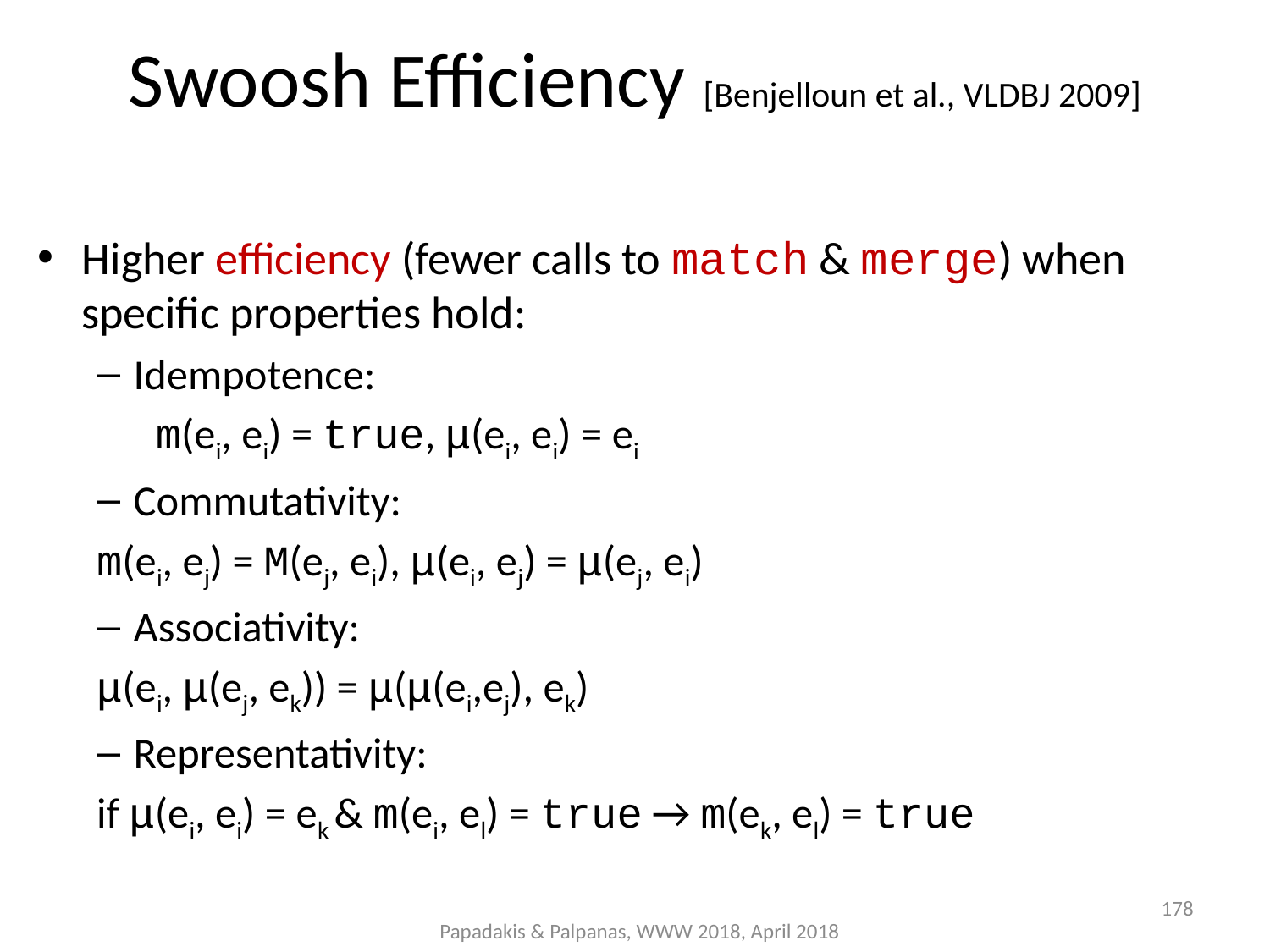

# Swoosh Efficiency [Benjelloun et al., VLDBJ 2009]
Higher efficiency (fewer calls to match & merge) when specific properties hold:
Idempotence:
m(ei, ei) = true, μ(ei, ei) = ei
Commutativity:
	m(ei, ej) = M(ej, ei), μ(ei, ej) = μ(ej, ei)
Associativity:
	μ(ei, μ(ej, ek)) = μ(μ(ei,ej), ek)
Representativity:
	if μ(ei, ei) = ek & m(ei, el) = true → m(ek, el) = true

178
Papadakis & Palpanas, WWW 2018, April 2018